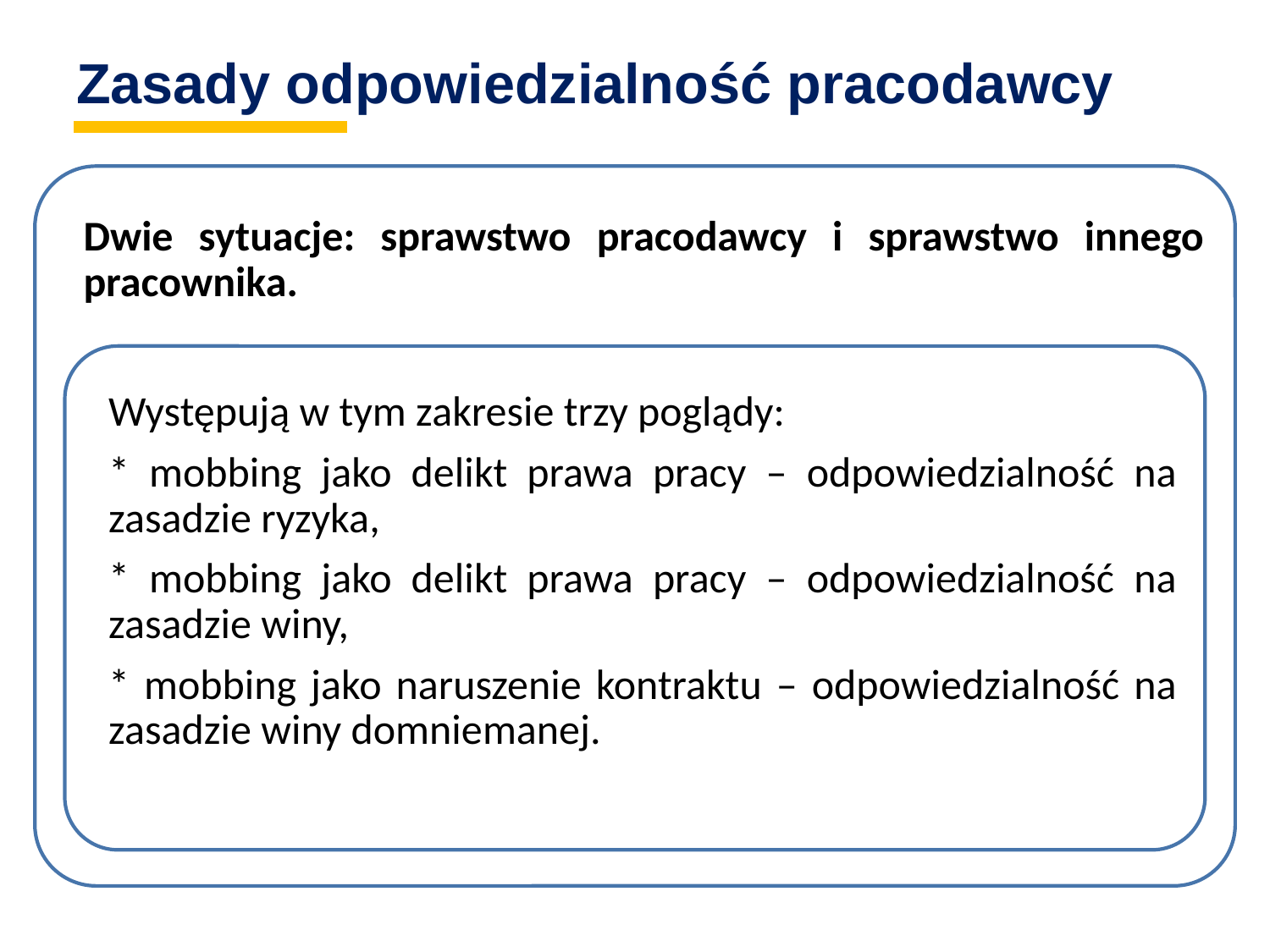

# Zasady odpowiedzialność pracodawcy
Dwie sytuacje: sprawstwo pracodawcy i sprawstwo innego pracownika.
Występują w tym zakresie trzy poglądy:
* mobbing jako delikt prawa pracy – odpowiedzialność na zasadzie ryzyka,
* mobbing jako delikt prawa pracy – odpowiedzialność na zasadzie winy,
* mobbing jako naruszenie kontraktu – odpowiedzialność na zasadzie winy domniemanej.